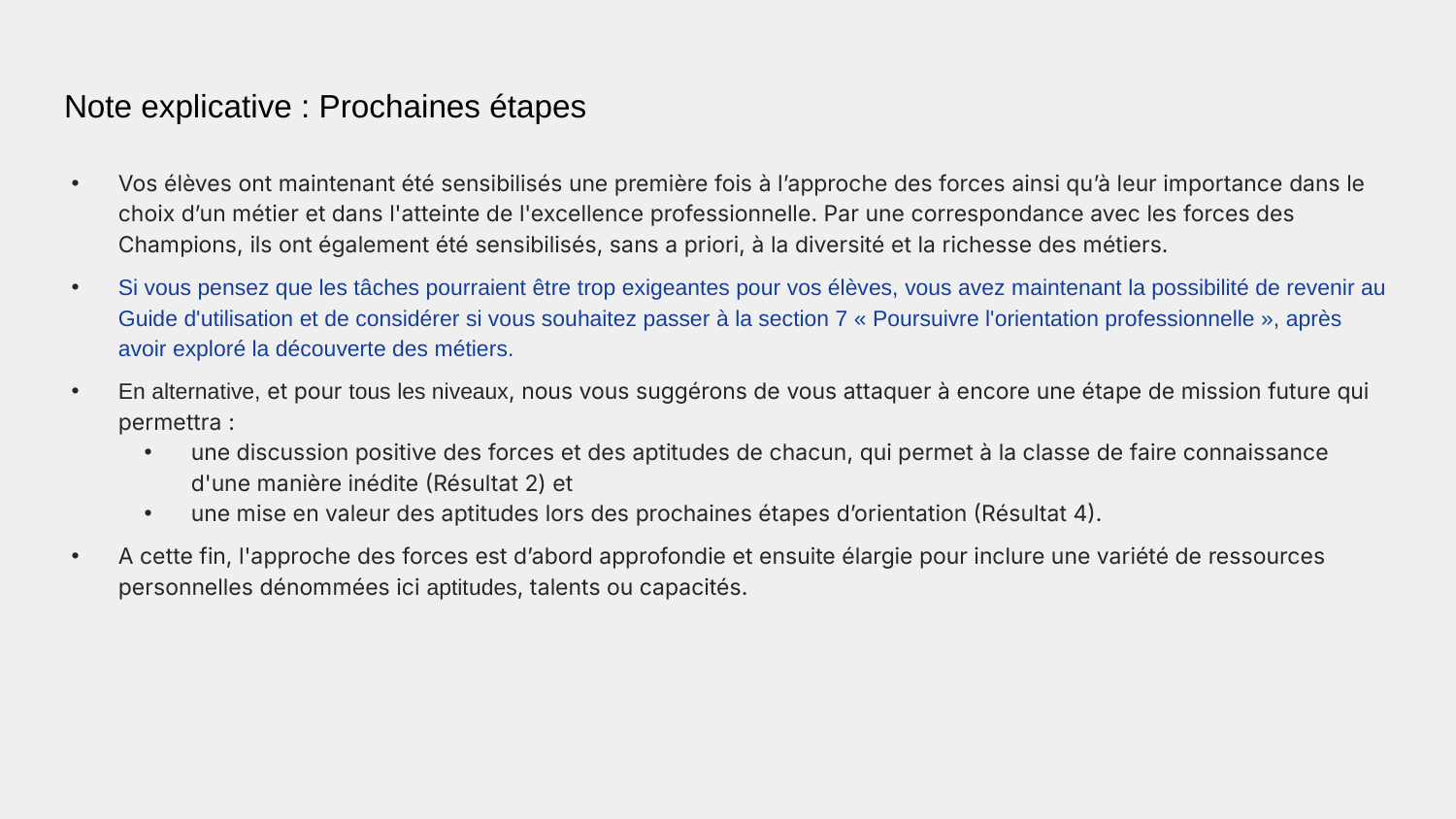

# Note explicative : Prochaines étapes
Vos élèves ont maintenant été sensibilisés une première fois à l’approche des forces ainsi qu’à leur importance dans le choix d’un métier et dans l'atteinte de l'excellence professionnelle. Par une correspondance avec les forces des Champions, ils ont également été sensibilisés, sans a priori, à la diversité et la richesse des métiers.​
Si vous pensez que les tâches pourraient être trop exigeantes pour vos élèves, vous avez maintenant la possibilité de revenir au Guide d'utilisation et de considérer si vous souhaitez passer à la section 7 « Poursuivre l'orientation professionnelle », après avoir exploré la découverte des métiers. ​
En alternative, et pour tous les niveaux, nous vous suggérons de vous attaquer à encore une étape de mission future qui permettra :​
une discussion positive des forces et des aptitudes de chacun, qui permet à la classe de faire connaissance d'une manière inédite (Résultat 2) et​
une mise en valeur des aptitudes lors des prochaines étapes d’orientation (Résultat 4). ​
A cette fin, l'approche des forces est d’abord approfondie et ensuite élargie pour inclure une variété de ressources personnelles dénommées ici aptitudes, talents ou capacités.